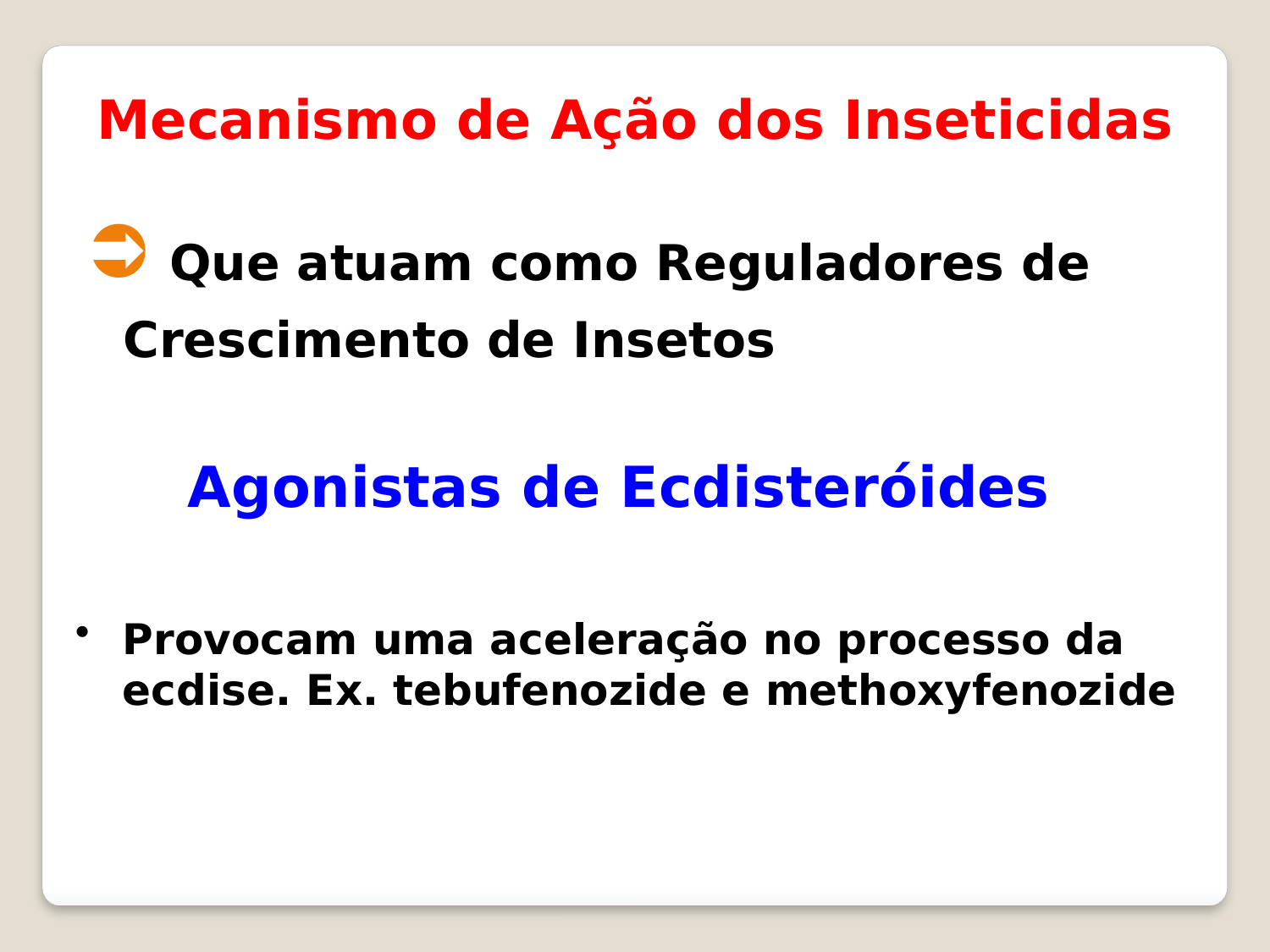

Mecanismo de Ação dos Inseticidas
 Que atuam como Reguladores de Crescimento de Insetos
Agonistas de Ecdisteróides

Provocam uma aceleração no processo da ecdise. Ex. tebufenozide e methoxyfenozide